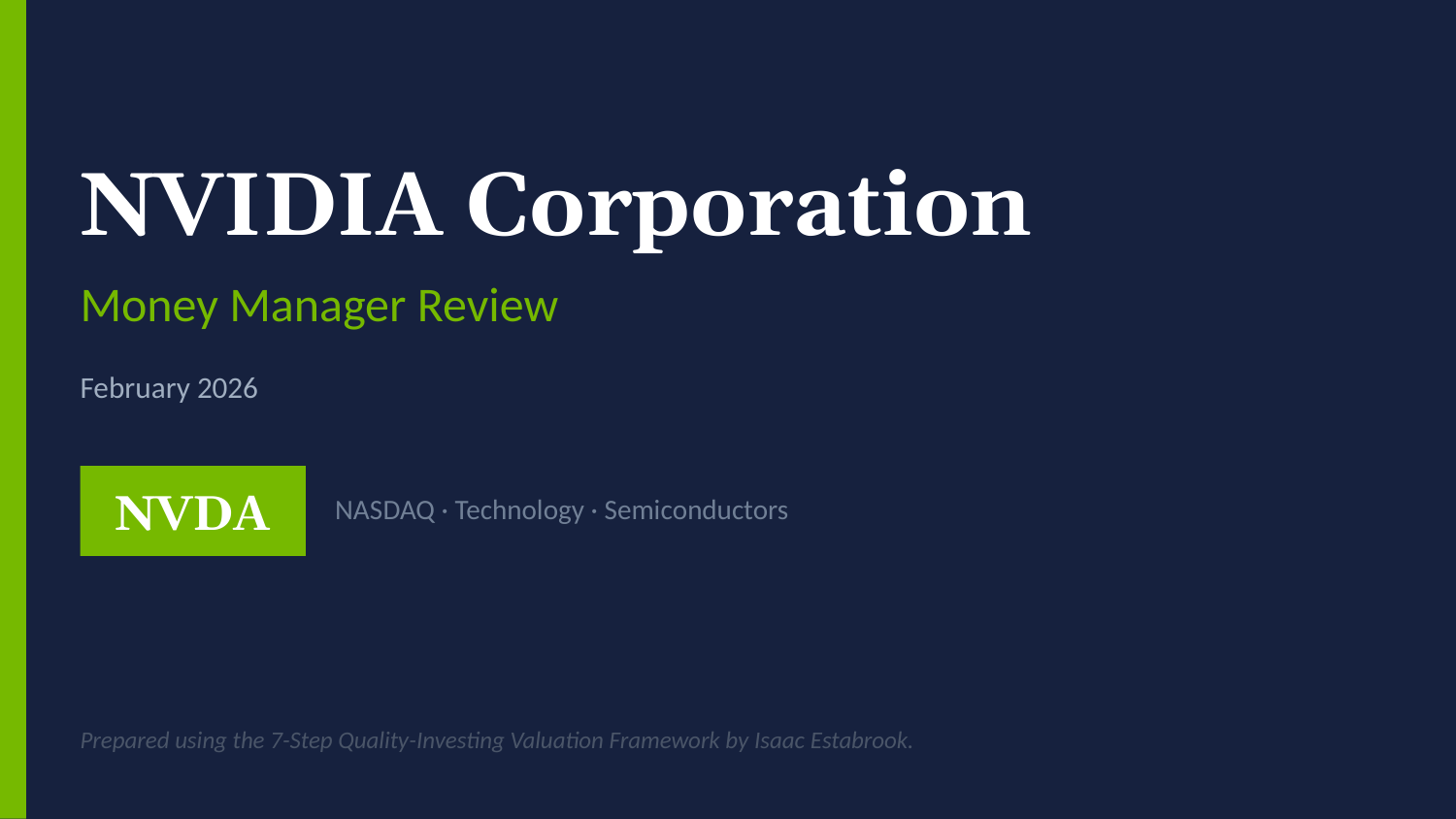

NVIDIA Corporation
Money Manager Review
February 2026

NVDA
NASDAQ · Technology · Semiconductors
Prepared using the 7-Step Quality-Investing Valuation Framework by Isaac Estabrook.